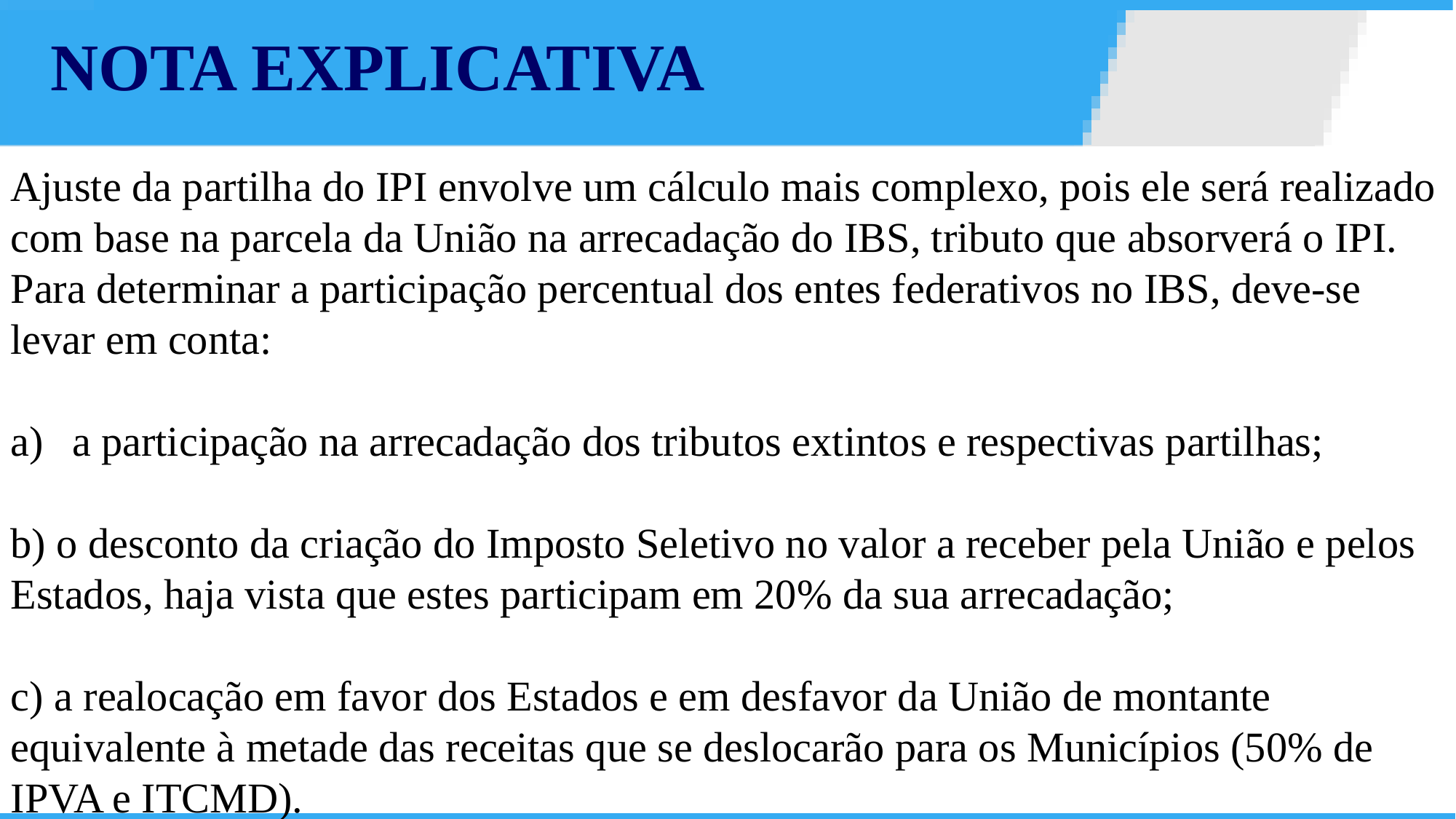

NOTA EXPLICATIVA
Ajuste da partilha do IPI envolve um cálculo mais complexo, pois ele será realizado com base na parcela da União na arrecadação do IBS, tributo que absorverá o IPI. Para determinar a participação percentual dos entes federativos no IBS, deve-se levar em conta:

a participação na arrecadação dos tributos extintos e respectivas partilhas;

b) o desconto da criação do Imposto Seletivo no valor a receber pela União e pelos Estados, haja vista que estes participam em 20% da sua arrecadação;

c) a realocação em favor dos Estados e em desfavor da União de montante equivalente à metade das receitas que se deslocarão para os Municípios (50% de IPVA e ITCMD).